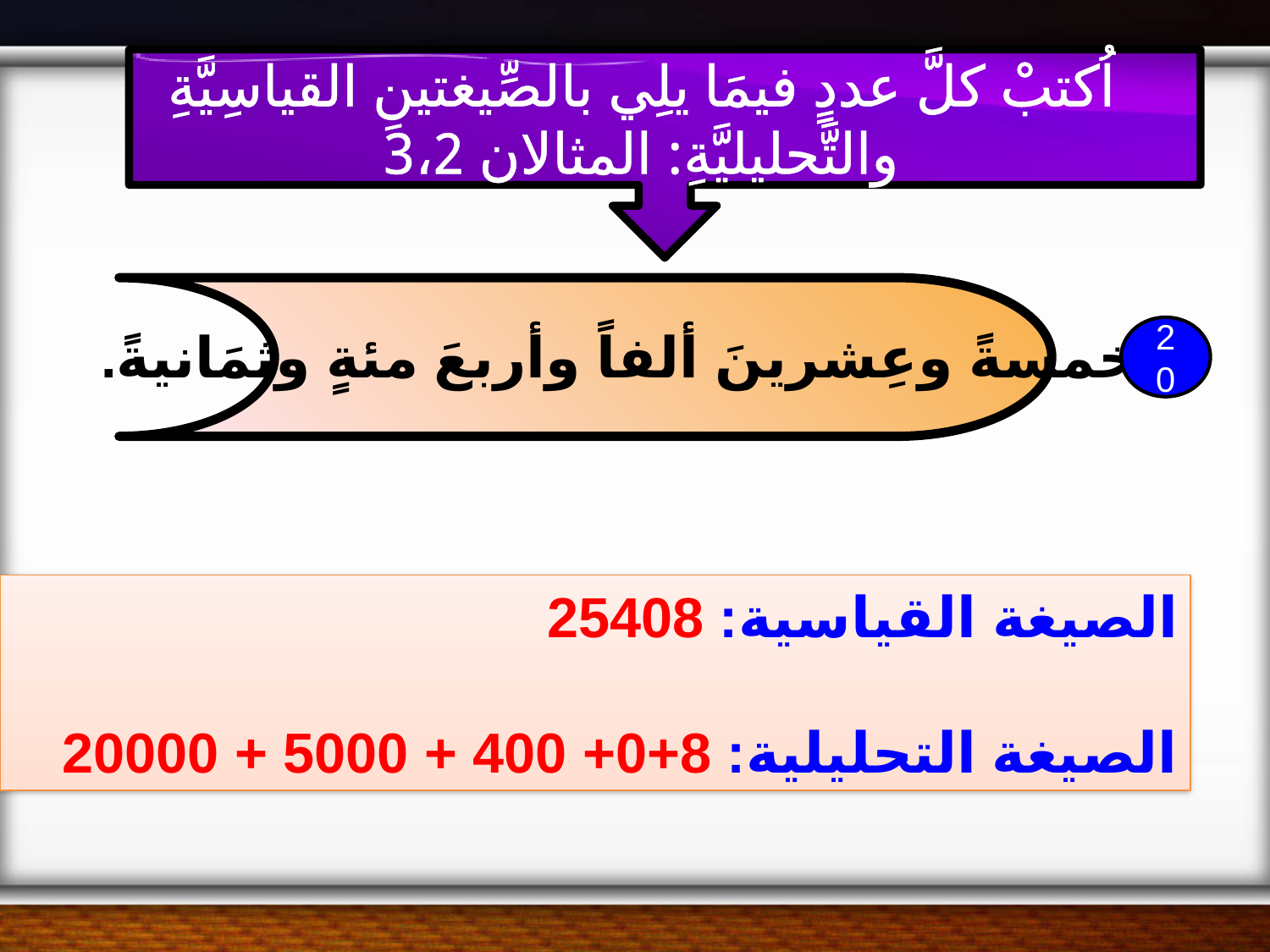

اُكتبْ كلَّ عددٍ فيمَا يلِي بالصِّيغتينِ القياسِيَّةِ والتَّحليليَّةِ: المثالان 3،2

خمسةً وعِشرينَ ألفاً وأربعَ مئةٍ وثمَانيةً.
20
الصيغة القياسية: 25408

الصيغة التحليلية: 8+0+ 400 + 5000 + 20000